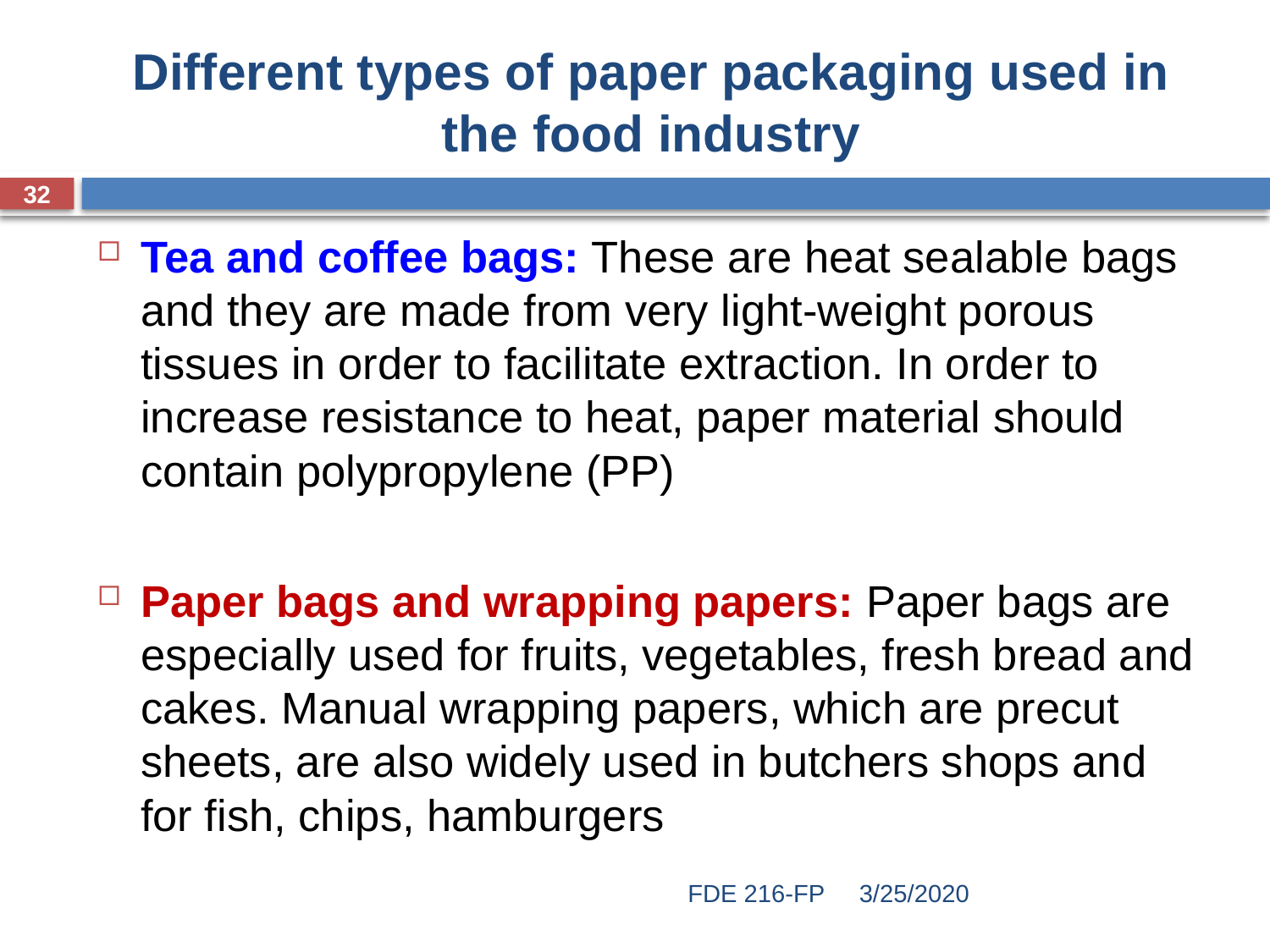

# Different types of paper packaging used in the food industry
32
Tea and coffee bags: These are heat sealable bags and they are made from very light-weight porous tissues in order to facilitate extraction. In order to increase resistance to heat, paper material should contain polypropylene (PP)

Paper bags and wrapping papers: Paper bags are especially used for fruits, vegetables, fresh bread and cakes. Manual wrapping papers, which are precut sheets, are also widely used in butchers shops and for fish, chips, hamburgers
FDE 216-FP
3/25/2020